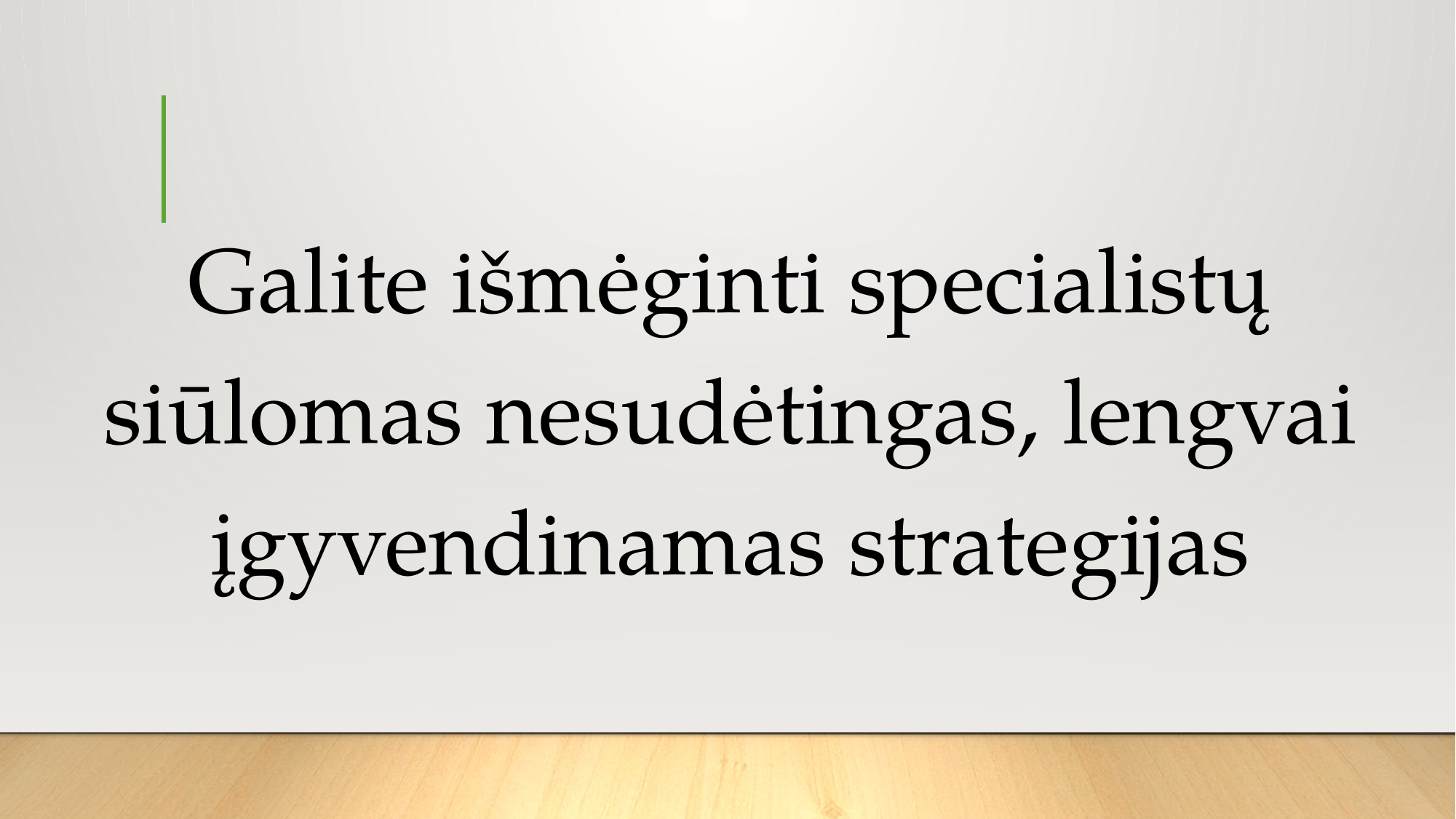

Galite išmėginti specialistų siūlomas nesudėtingas, lengvai įgyvendinamas strategijas